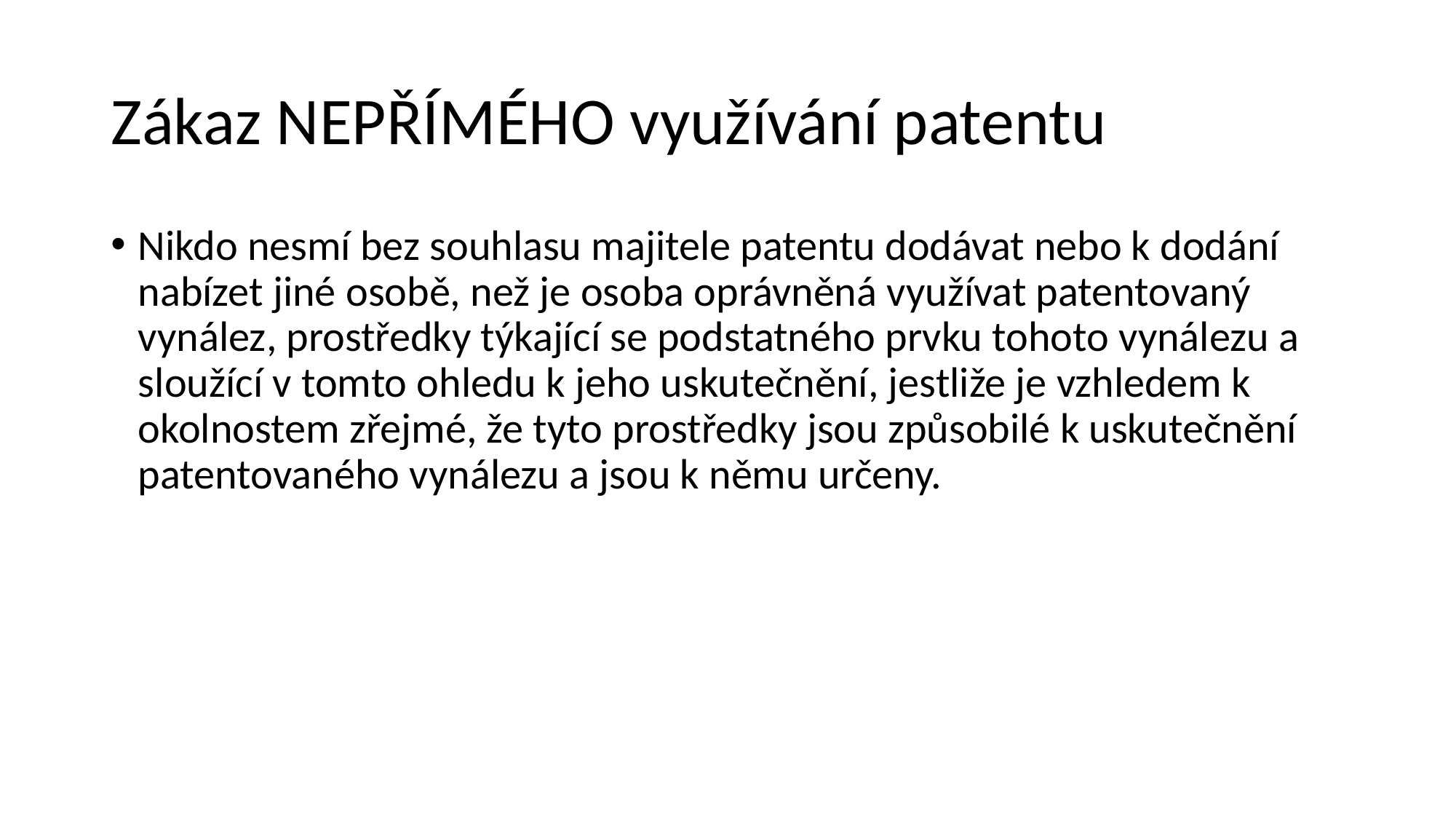

# Zákaz NEPŘÍMÉHO využívání patentu
Nikdo nesmí bez souhlasu majitele patentu dodávat nebo k dodání nabízet jiné osobě, než je osoba oprávněná využívat patentovaný vynález, prostředky týkající se podstatného prvku tohoto vynálezu a sloužící v tomto ohledu k jeho uskutečnění, jestliže je vzhledem k okolnostem zřejmé, že tyto prostředky jsou způsobilé k uskutečnění patentovaného vynálezu a jsou k němu určeny.